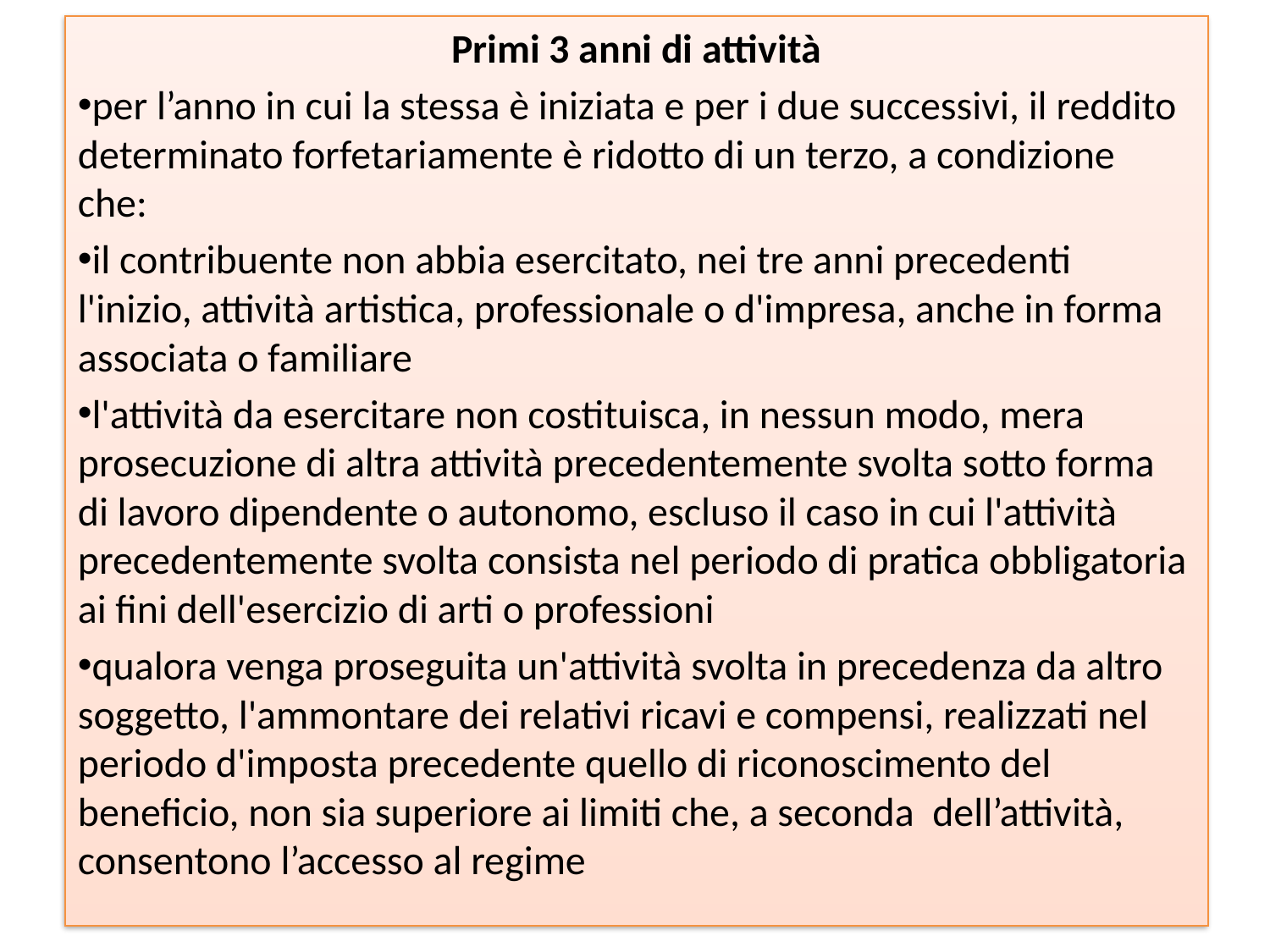

Primi 3 anni di attività
per l’anno in cui la stessa è iniziata e per i due successivi, il reddito determinato forfetariamente è ridotto di un terzo, a condizione che:
il contribuente non abbia esercitato, nei tre anni precedenti l'inizio, attività artistica, professionale o d'impresa, anche in forma associata o familiare
l'attività da esercitare non costituisca, in nessun modo, mera prosecuzione di altra attività precedentemente svolta sotto forma di lavoro dipendente o autonomo, escluso il caso in cui l'attività precedentemente svolta consista nel periodo di pratica obbligatoria ai fini dell'esercizio di arti o professioni
qualora venga proseguita un'attività svolta in precedenza da altro soggetto, l'ammontare dei relativi ricavi e compensi, realizzati nel periodo d'imposta precedente quello di riconoscimento del beneficio, non sia superiore ai limiti che, a seconda  dell’attività, consentono l’accesso al regime